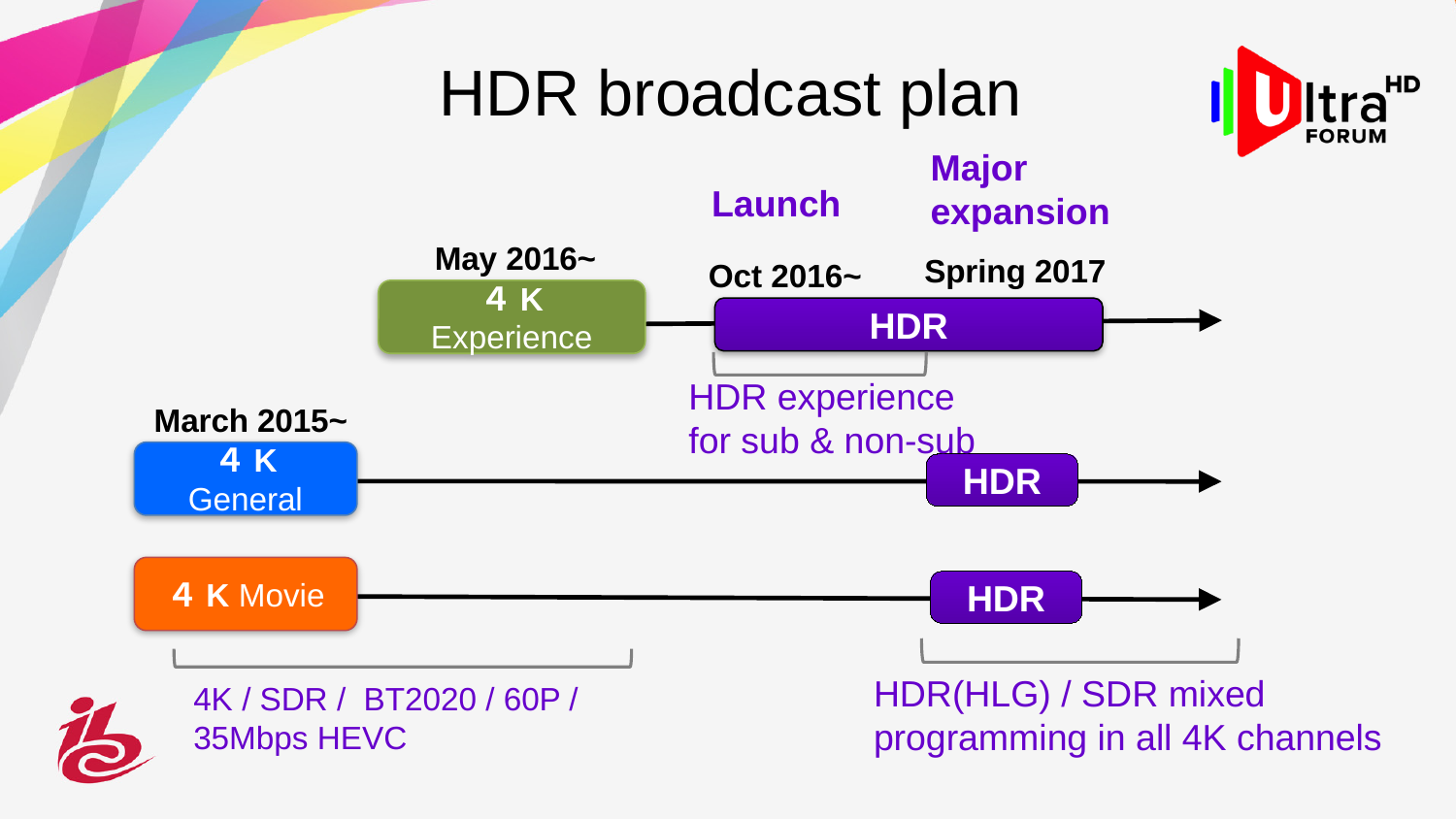

# HDR broadcast plan
Major expansion
Launch
May 2016~
Spring 2017
Oct 2016~

４K Experience
HDR

HDR experience
for sub & non-sub
March 2015~

４K General
HDR

４K Movie
HDR

HDR(HLG) / SDR mixed programming in all 4K channels
4K / SDR /  BT2020 / 60P / 35Mbps HEVC